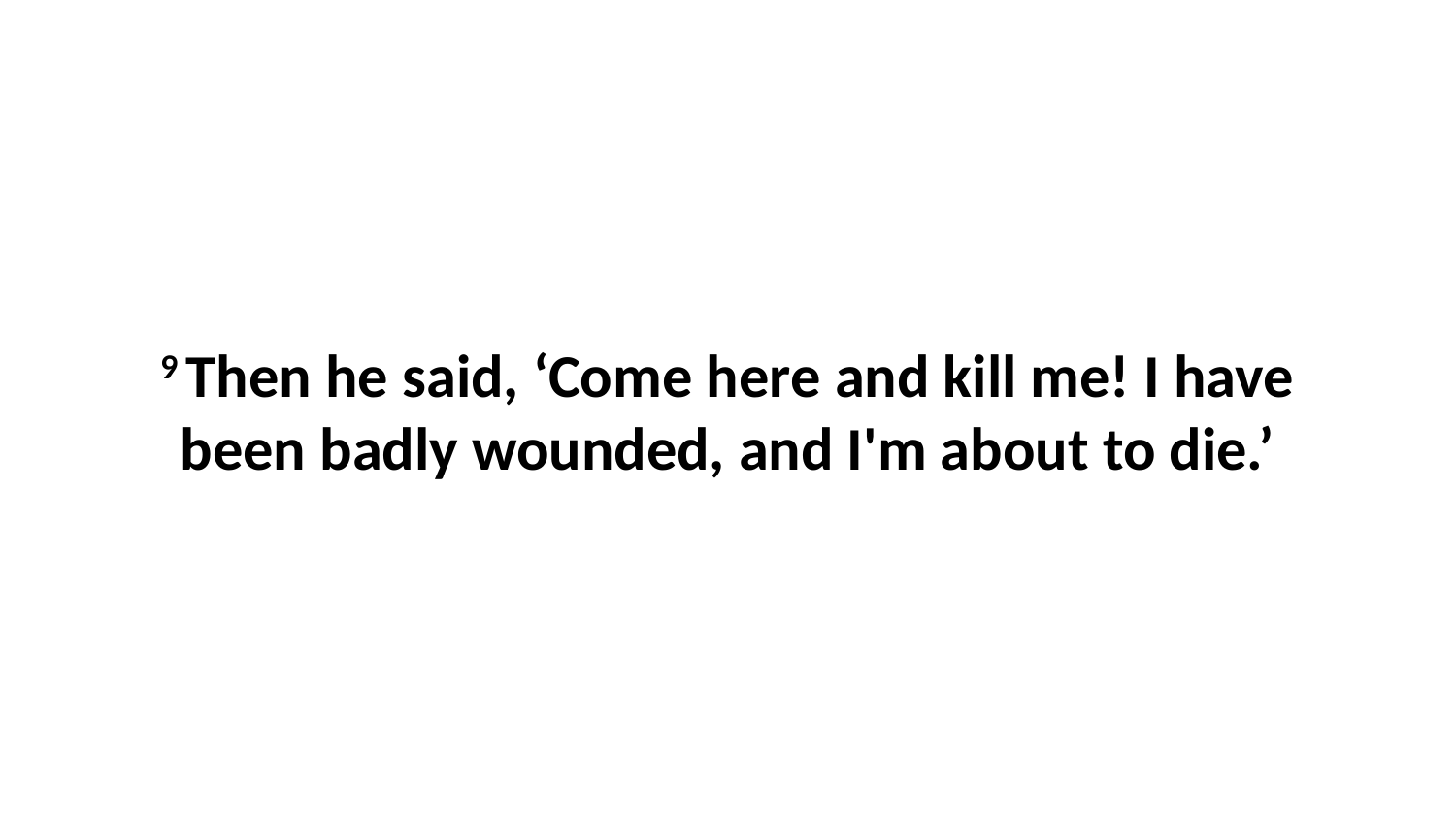

9 Then he said, ‘Come here and kill me! I have been badly wounded, and I'm about to die.’